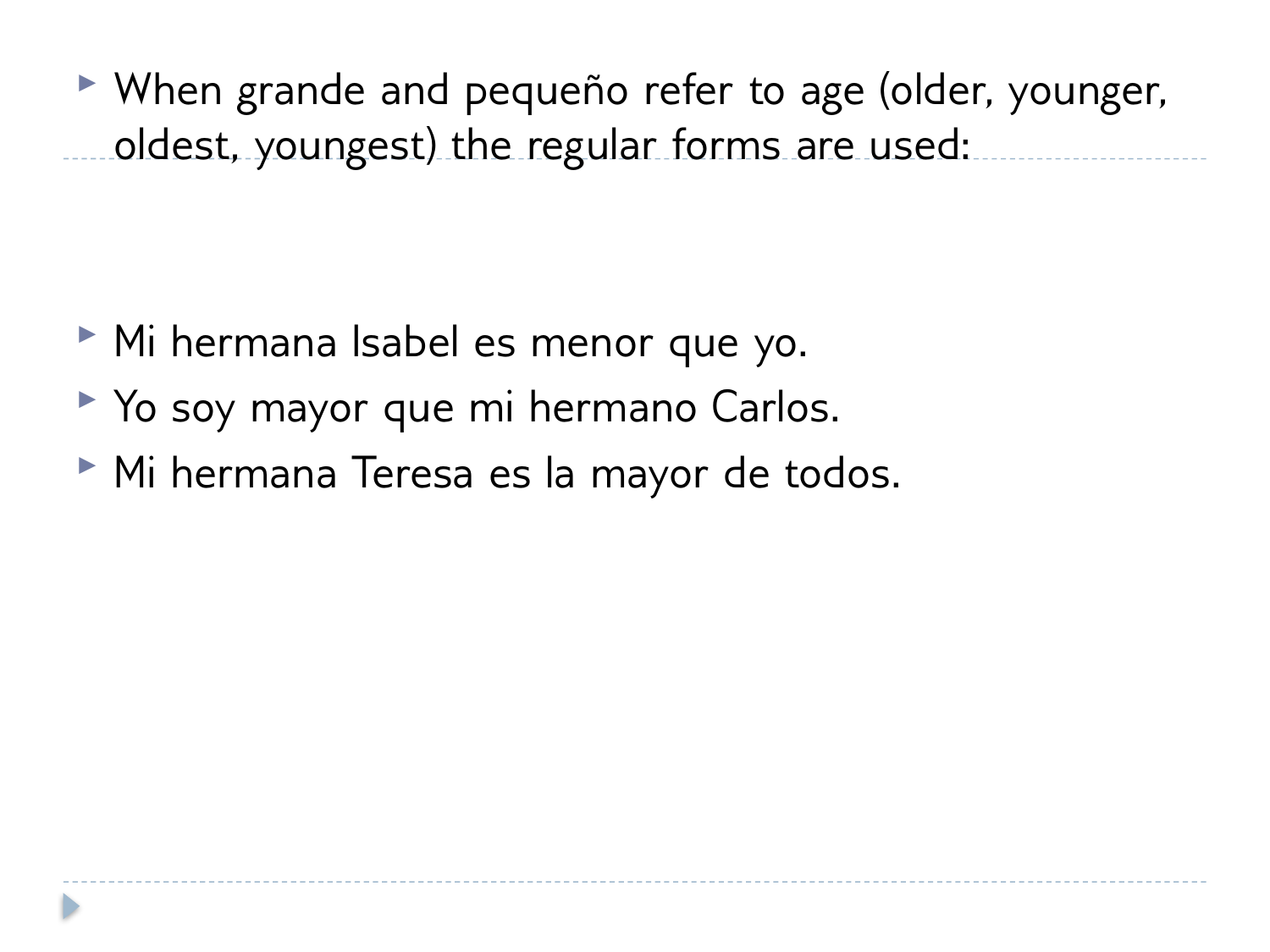

When grande and pequeño refer to age (older, younger, oldest, youngest) the regular forms are used:

Mi hermana Isabel es menor que yo.
Yo soy mayor que mi hermano Carlos.
Mi hermana Teresa es la mayor de todos.